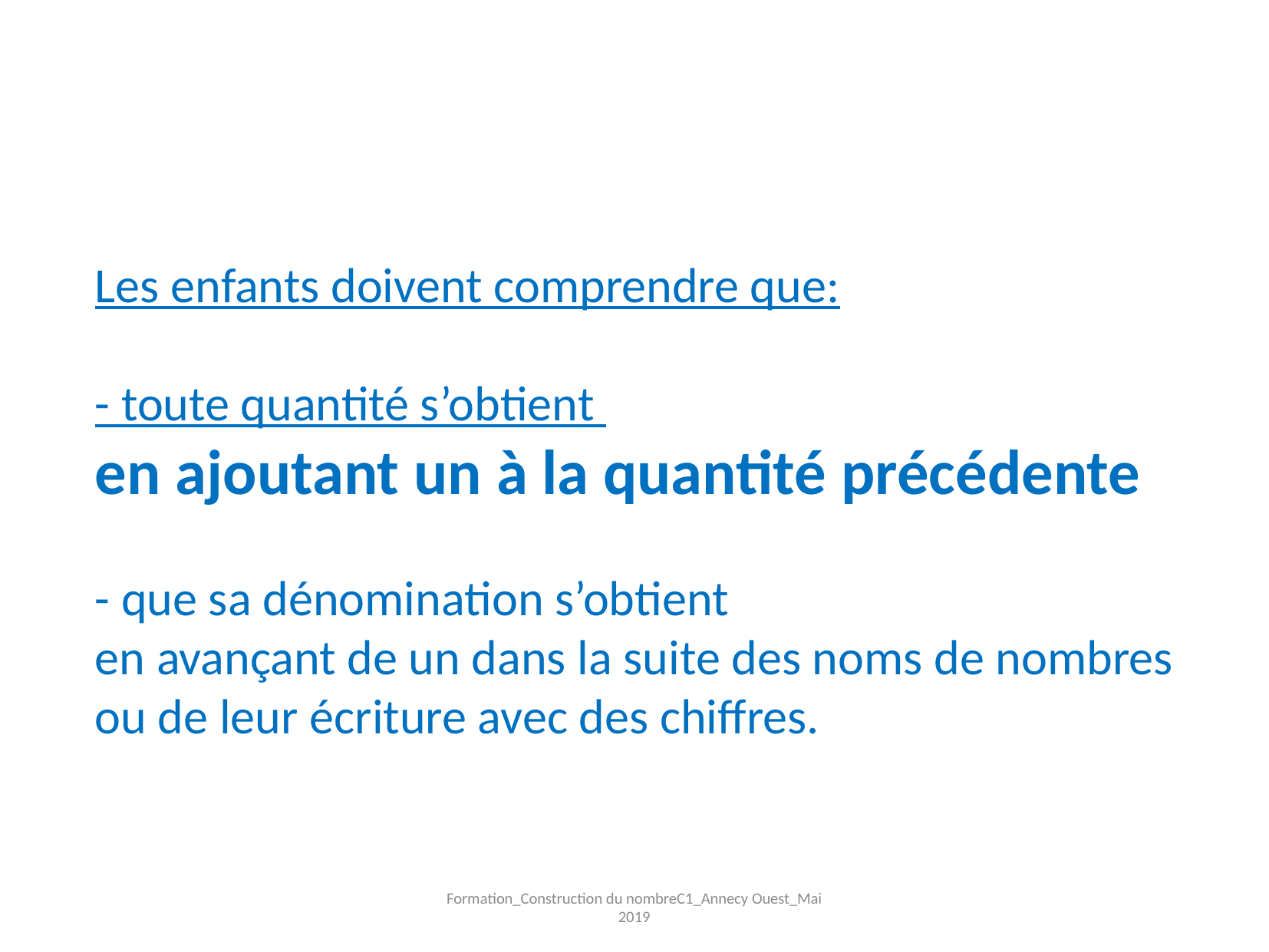

Les enfants doivent comprendre que:

- toute quantité s’obtient
en ajoutant un à la quantité précédente

- que sa dénomination s’obtient
en avançant de un dans la suite des noms de nombres
ou de leur écriture avec des chiffres.
Formation_Construction du nombreC1_Annecy Ouest_Mai 2019